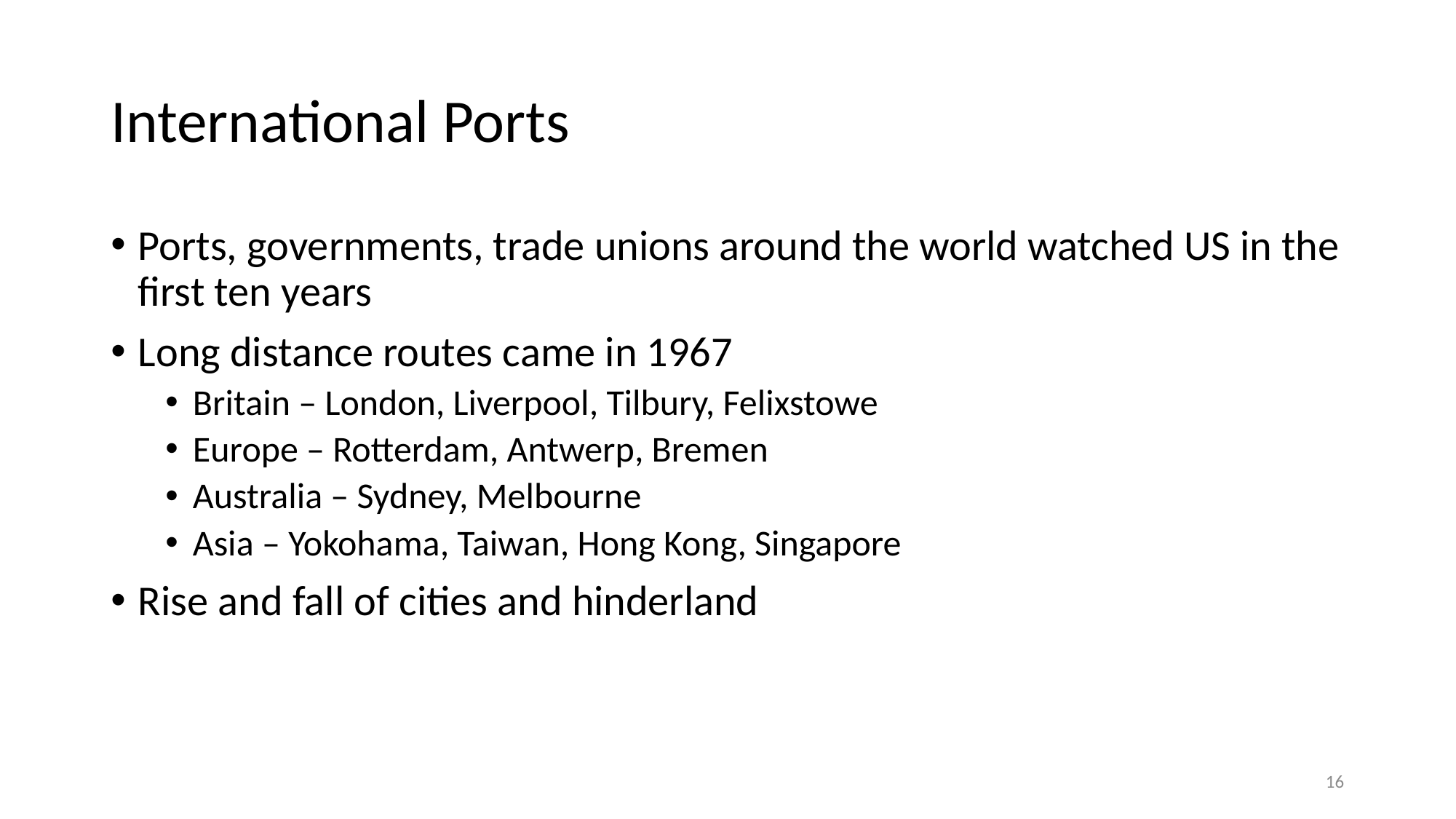

# International Ports
Ports, governments, trade unions around the world watched US in the first ten years
Long distance routes came in 1967
Britain – London, Liverpool, Tilbury, Felixstowe
Europe – Rotterdam, Antwerp, Bremen
Australia – Sydney, Melbourne
Asia – Yokohama, Taiwan, Hong Kong, Singapore
Rise and fall of cities and hinderland
16